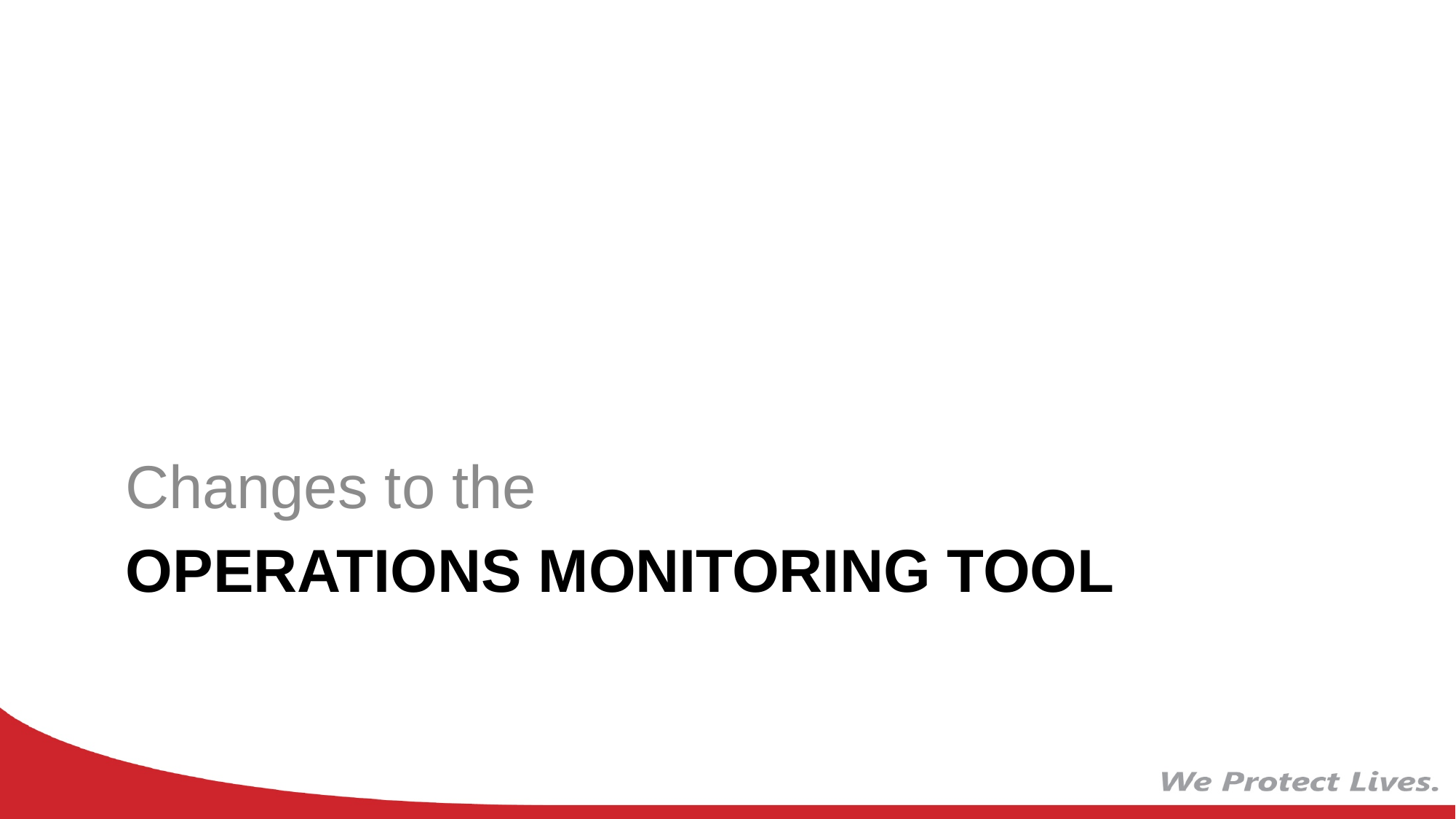

Changes to the
# Operations Monitoring Tool